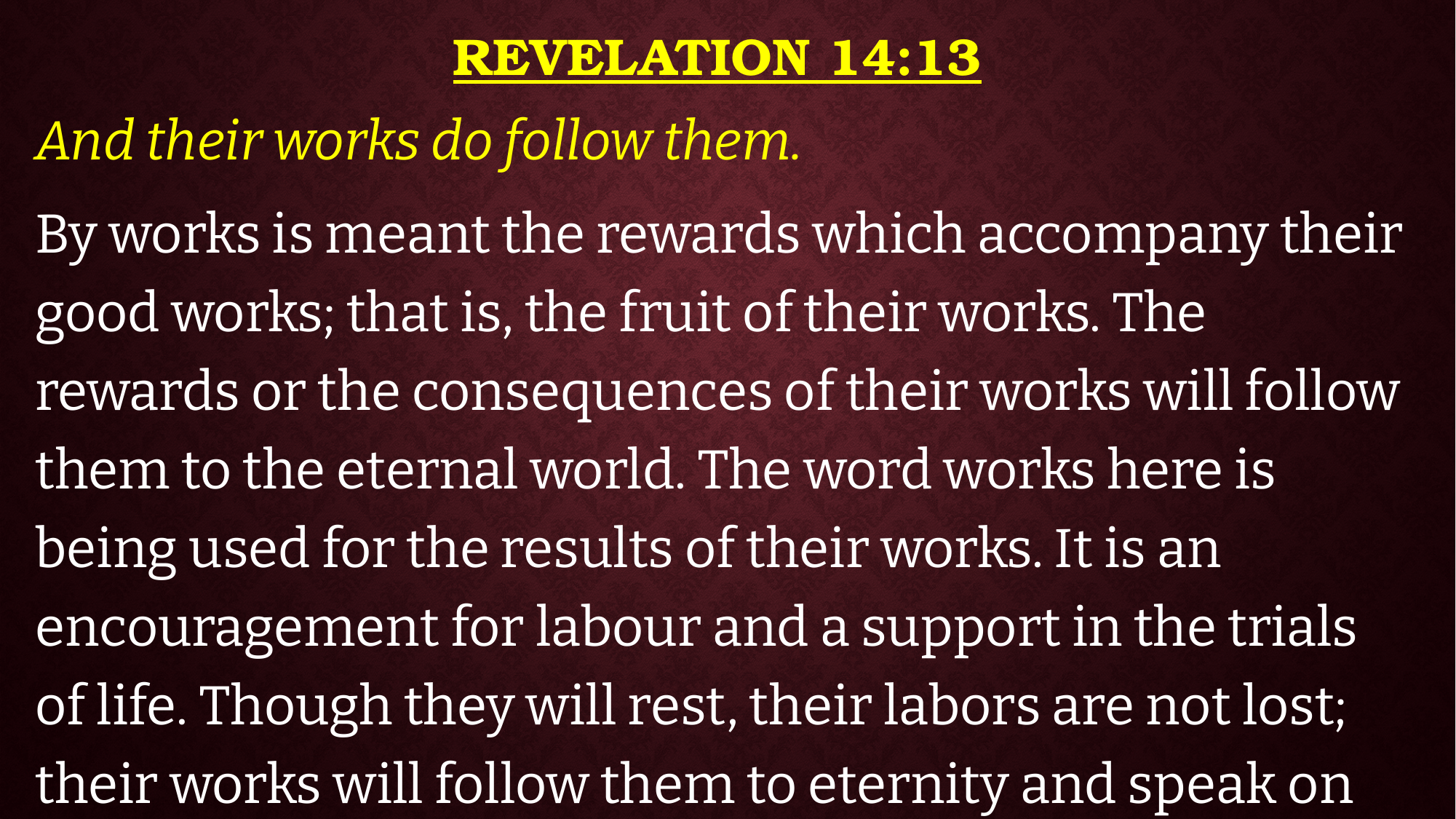

# Revelation 14:13
And their works do follow them.
By works is meant the rewards which accompany their good works; that is, the fruit of their works. The rewards or the consequences of their works will follow them to the eternal world. The word works here is being used for the results of their works. It is an encouragement for labour and a support in the trials of life. Though they will rest, their labors are not lost; their works will follow them to eternity and speak on their behalf.